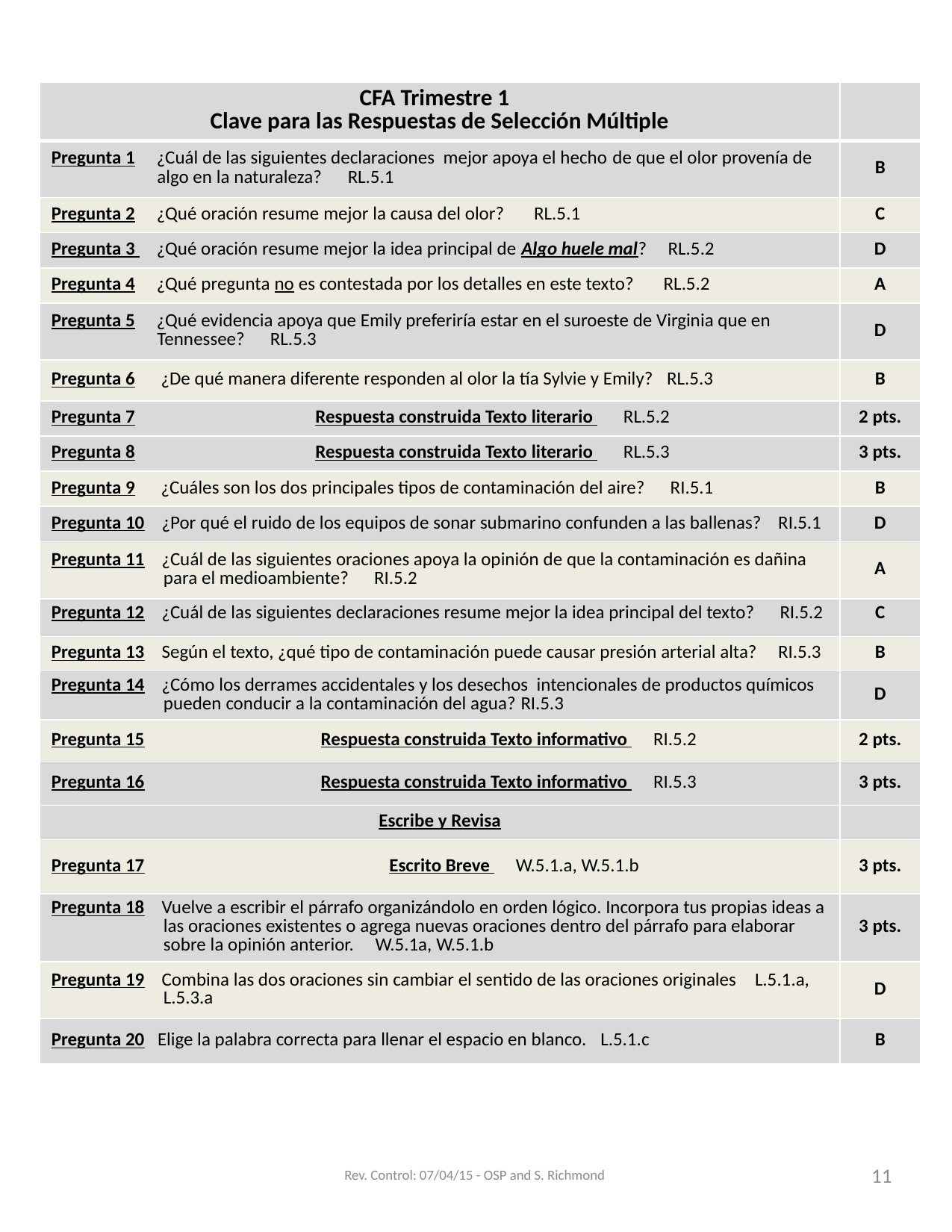

| CFA Trimestre 1 Clave para las Respuestas de Selección Múltiple |  |
| --- | --- |
| Pregunta 1 ¿Cuál de las siguientes declaraciones mejor apoya el hecho de que el olor provenía de algo en la naturaleza? RL.5.1 | B |
| Pregunta 2 ¿Qué oración resume mejor la causa del olor? RL.5.1 | C |
| Pregunta 3 ¿Qué oración resume mejor la idea principal de Algo huele mal? RL.5.2 | D |
| Pregunta 4 ¿Qué pregunta no es contestada por los detalles en este texto? RL.5.2 | A |
| Pregunta 5 ¿Qué evidencia apoya que Emily preferiría estar en el suroeste de Virginia que en Tennessee? RL.5.3 | D |
| Pregunta 6 ¿De qué manera diferente responden al olor la tía Sylvie y Emily? RL.5.3 | B |
| Pregunta 7 Respuesta construida Texto literario RL.5.2 | 2 pts. |
| Pregunta 8 Respuesta construida Texto literario RL.5.3 | 3 pts. |
| Pregunta 9 ¿Cuáles son los dos principales tipos de contaminación del aire? RI.5.1 | B |
| Pregunta 10 ¿Por qué el ruido de los equipos de sonar submarino confunden a las ballenas? RI.5.1 | D |
| Pregunta 11 ¿Cuál de las siguientes oraciones apoya la opinión de que la contaminación es dañina para el medioambiente? RI.5.2 | A |
| Pregunta 12 ¿Cuál de las siguientes declaraciones resume mejor la idea principal del texto? RI.5.2 | C |
| Pregunta 13 Según el texto, ¿qué tipo de contaminación puede causar presión arterial alta? RI.5.3 | B |
| Pregunta 14 ¿Cómo los derrames accidentales y los desechos intencionales de productos químicos pueden conducir a la contaminación del agua? RI.5.3 | D |
| Pregunta 15 Respuesta construida Texto informativo RI.5.2 | 2 pts. |
| Pregunta 16 Respuesta construida Texto informativo RI.5.3 | 3 pts. |
| Escribe y Revisa |  |
| Pregunta 17 Escrito Breve W.5.1.a, W.5.1.b | 3 pts. |
| Pregunta 18 Vuelve a escribir el párrafo organizándolo en orden lógico. Incorpora tus propias ideas a las oraciones existentes o agrega nuevas oraciones dentro del párrafo para elaborar sobre la opinión anterior. W.5.1a, W.5.1.b | 3 pts. |
| Pregunta 19 Combina las dos oraciones sin cambiar el sentido de las oraciones originales L.5.1.a, L.5.3.a | D |
| Pregunta 20 Elige la palabra correcta para llenar el espacio en blanco. L.5.1.c | B |
 Rev. Control: 07/04/15 - OSP and S. Richmond
11